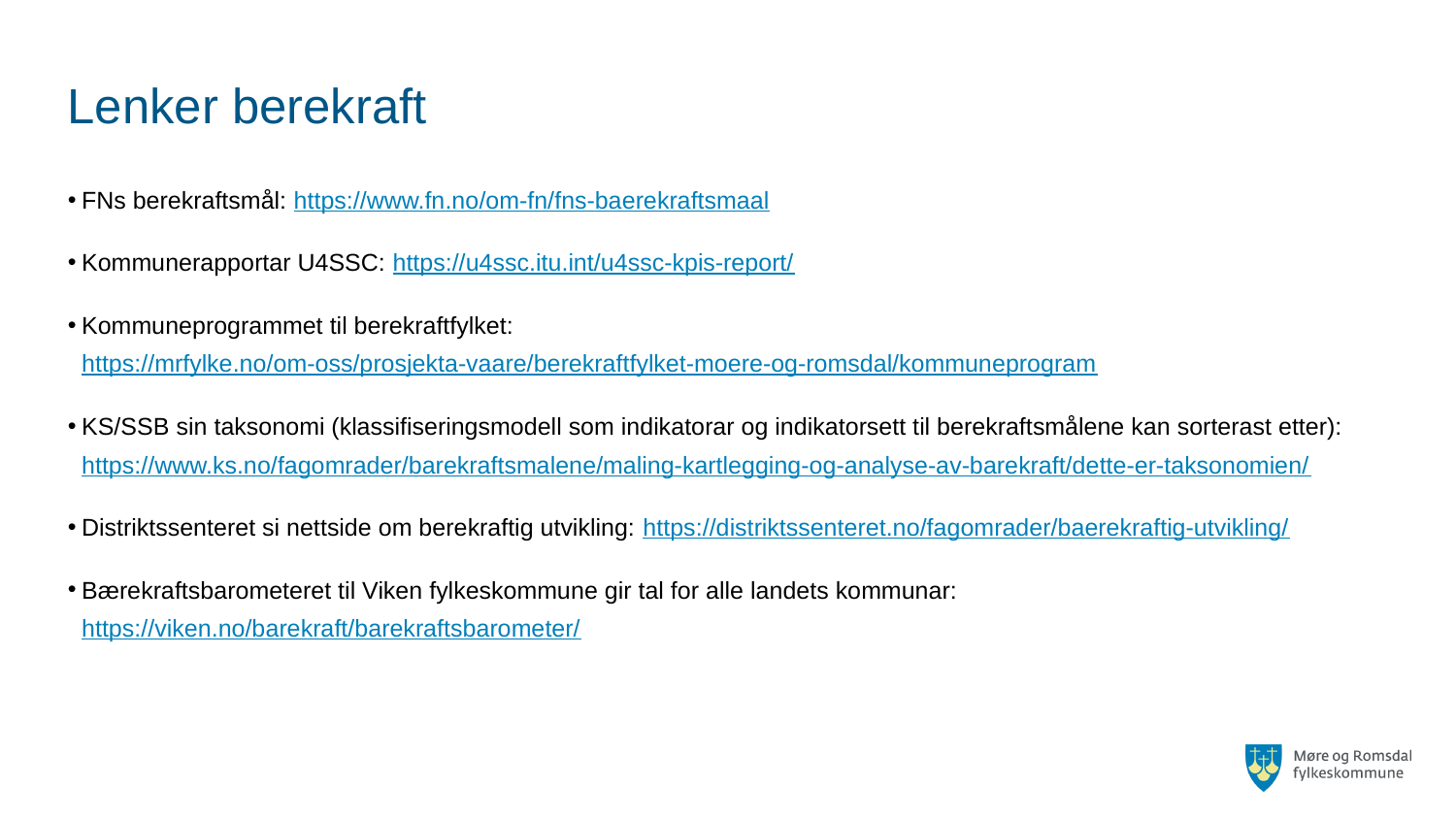

# Lenker berekraft
FNs berekraftsmål: https://www.fn.no/om-fn/fns-baerekraftsmaal
Kommunerapportar U4SSC: https://u4ssc.itu.int/u4ssc-kpis-report/
Kommuneprogrammet til berekraftfylket: https://mrfylke.no/om-oss/prosjekta-vaare/berekraftfylket-moere-og-romsdal/kommuneprogram
KS/SSB sin taksonomi (klassifiseringsmodell som indikatorar og indikatorsett til berekraftsmålene kan sorterast etter): https://www.ks.no/fagomrader/barekraftsmalene/maling-kartlegging-og-analyse-av-barekraft/dette-er-taksonomien/
Distriktssenteret si nettside om berekraftig utvikling: https://distriktssenteret.no/fagomrader/baerekraftig-utvikling/
Bærekraftsbarometeret til Viken fylkeskommune gir tal for alle landets kommunar: https://viken.no/barekraft/barekraftsbarometer/